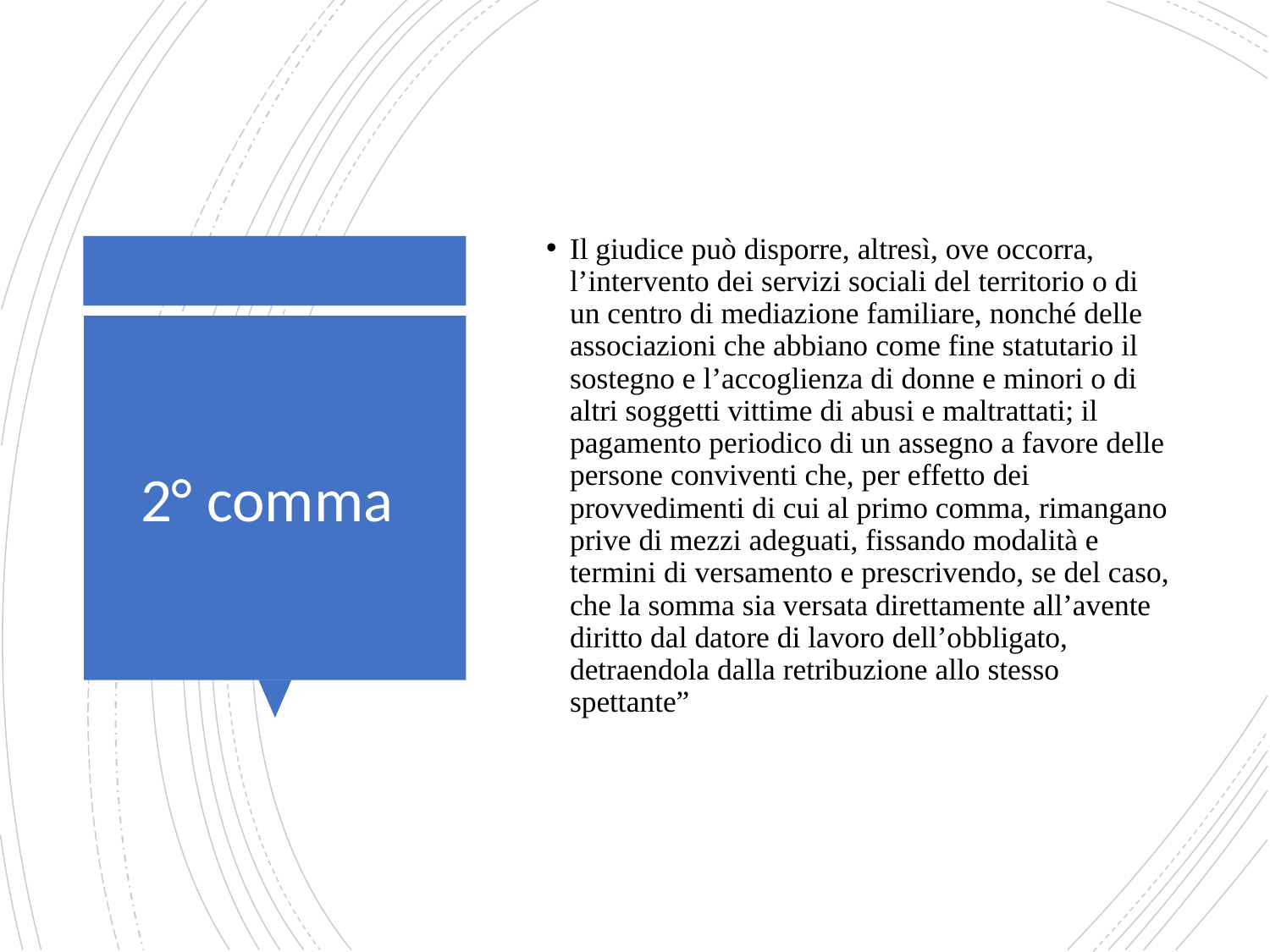

Il giudice può disporre, altresì, ove occorra, l’intervento dei servizi sociali del territorio o di un centro di mediazione familiare, nonché delle associazioni che abbiano come fine statutario il sostegno e l’accoglienza di donne e minori o di altri soggetti vittime di abusi e maltrattati; il pagamento periodico di un assegno a favore delle persone conviventi che, per effetto dei provvedimenti di cui al primo comma, rimangano prive di mezzi adeguati, fissando modalità e termini di versamento e prescrivendo, se del caso, che la somma sia versata direttamente all’avente diritto dal datore di lavoro dell’obbligato, detraendola dalla retribuzione allo stesso spettante”

# 2° comma
Avv. Cinzia Calabrese